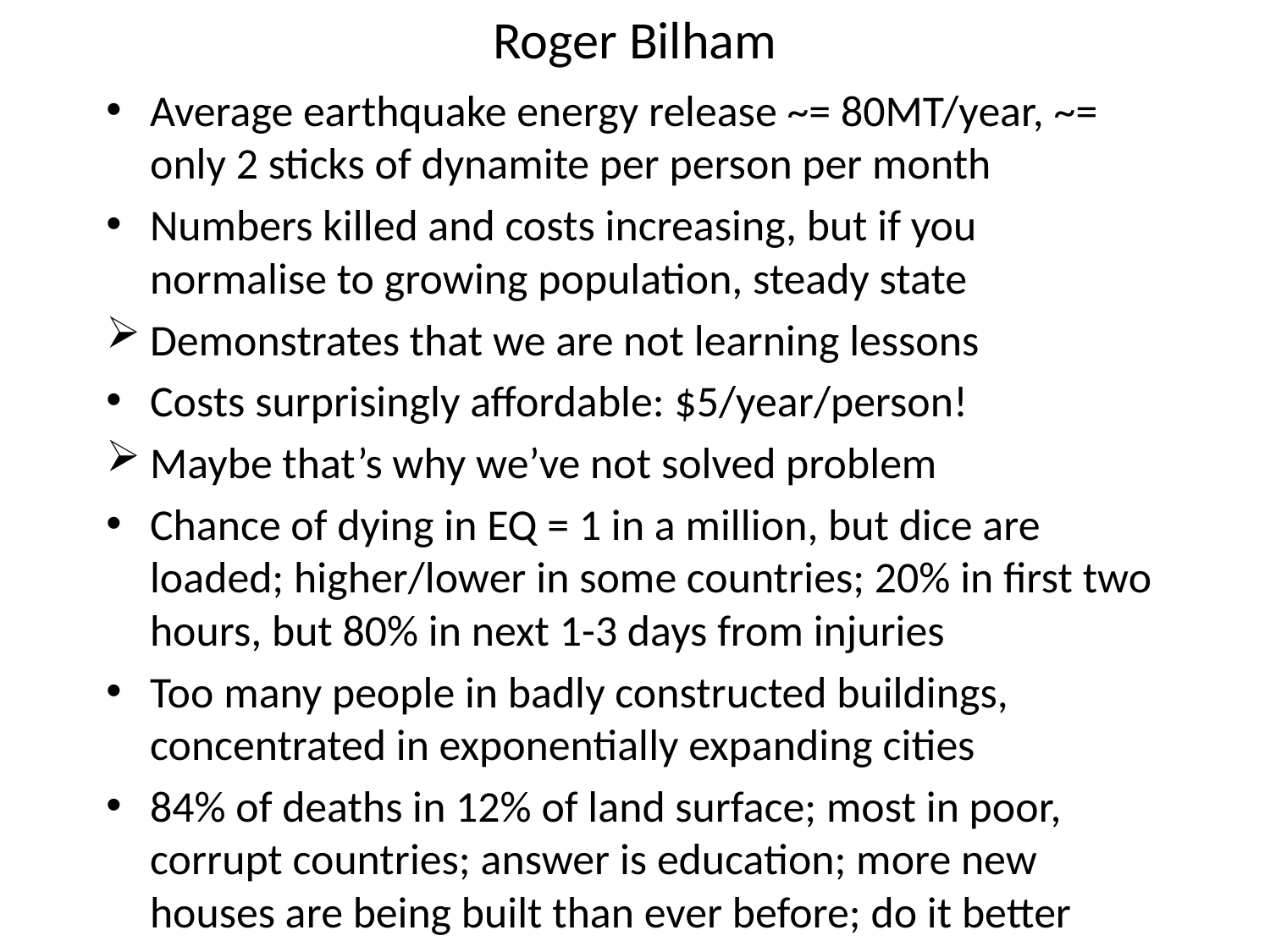

# Roger Bilham
Average earthquake energy release ~= 80MT/year, ~= only 2 sticks of dynamite per person per month
Numbers killed and costs increasing, but if you normalise to growing population, steady state
Demonstrates that we are not learning lessons
Costs surprisingly affordable: $5/year/person!
Maybe that’s why we’ve not solved problem
Chance of dying in EQ = 1 in a million, but dice are loaded; higher/lower in some countries; 20% in first two hours, but 80% in next 1-3 days from injuries
Too many people in badly constructed buildings, concentrated in exponentially expanding cities
84% of deaths in 12% of land surface; most in poor, corrupt countries; answer is education; more new houses are being built than ever before; do it better